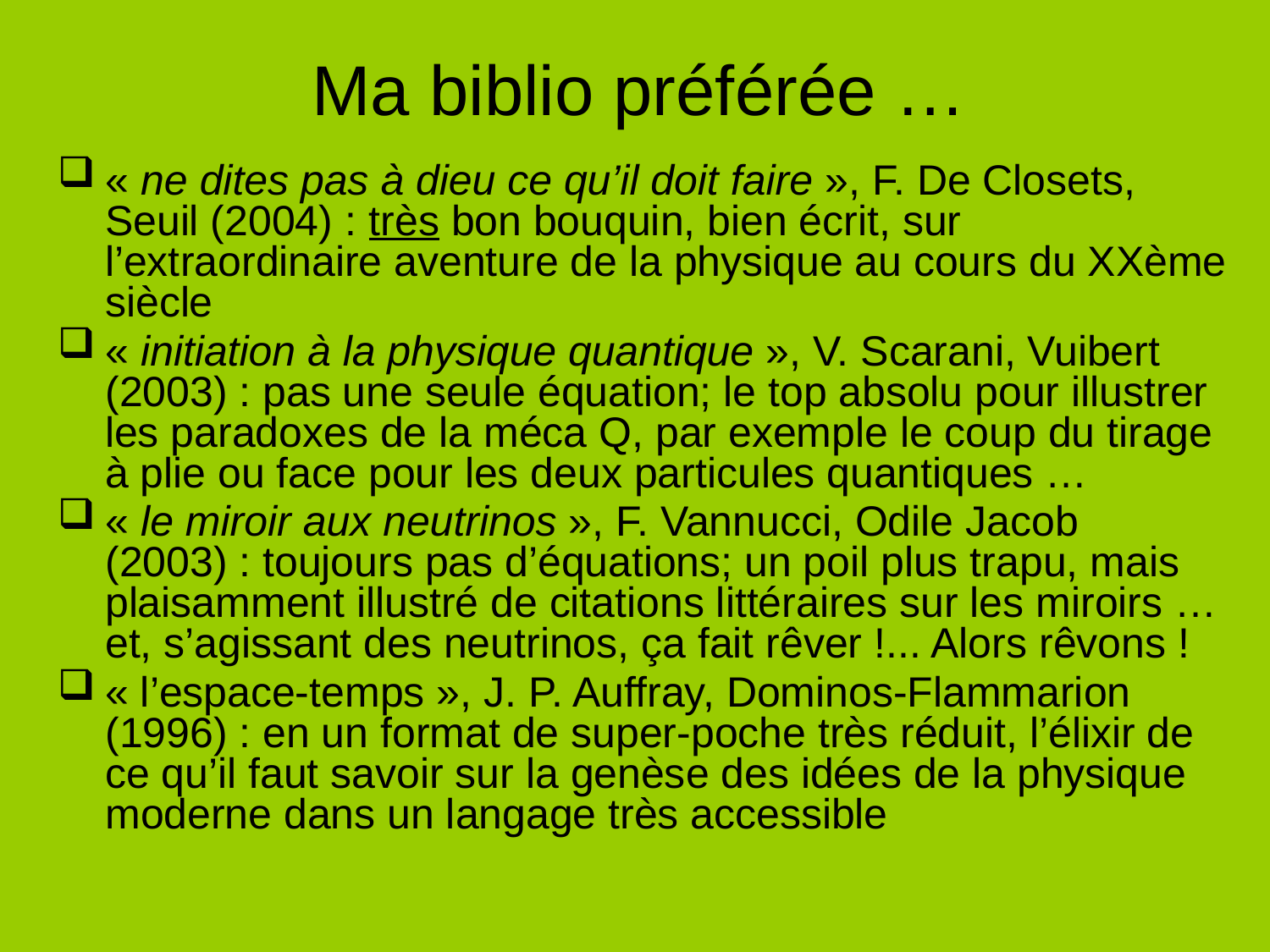

# Ma biblio préférée …
« ne dites pas à dieu ce qu’il doit faire », F. De Closets, Seuil (2004) : très bon bouquin, bien écrit, sur l’extraordinaire aventure de la physique au cours du XXème siècle
« initiation à la physique quantique », V. Scarani, Vuibert (2003) : pas une seule équation; le top absolu pour illustrer les paradoxes de la méca Q, par exemple le coup du tirage à plie ou face pour les deux particules quantiques …
« le miroir aux neutrinos », F. Vannucci, Odile Jacob (2003) : toujours pas d’équations; un poil plus trapu, mais plaisamment illustré de citations littéraires sur les miroirs … et, s’agissant des neutrinos, ça fait rêver !... Alors rêvons !
« l’espace-temps », J. P. Auffray, Dominos-Flammarion (1996) : en un format de super-poche très réduit, l’élixir de ce qu’il faut savoir sur la genèse des idées de la physique moderne dans un langage très accessible